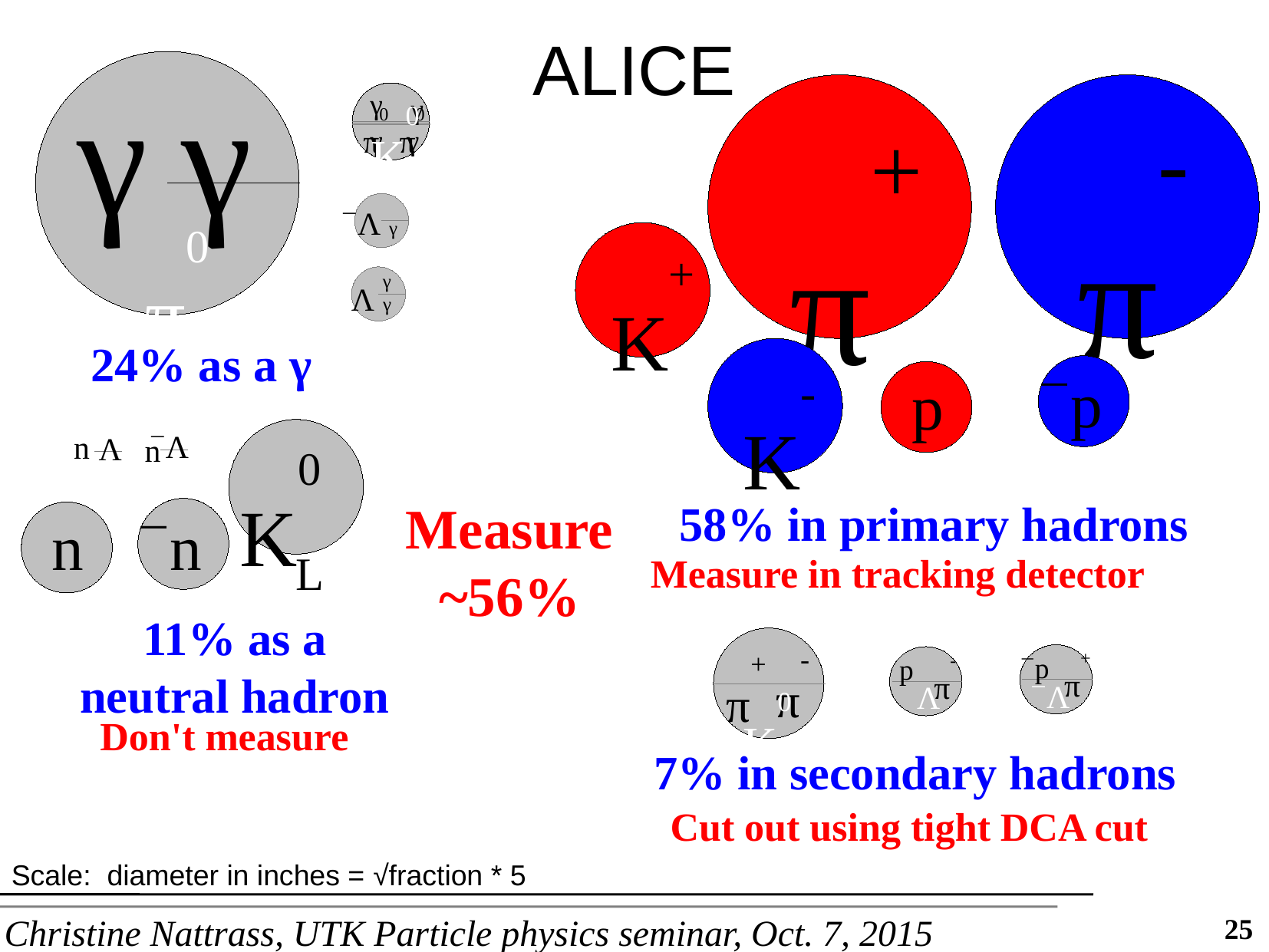

ALICE
γ
γ

S
γ

γ
K0
π0
π0
π-
π+
γ
γ
γ

Λ
γ
π0

K+
γ

Λ
γ
24% as a γ

K-
p
p

Λ
n
Λ

L
n
K0
Measure ~56%
58% in primary hadrons

n
n

Measure in tracking detector
11% as a neutral hadron

π-
π+
π+
π-
p

p

S
Λ
Λ
K0
Don't measure
7% in secondary hadrons
Cut out using tight DCA cut
Scale:  diameter in inches = √fraction * 5